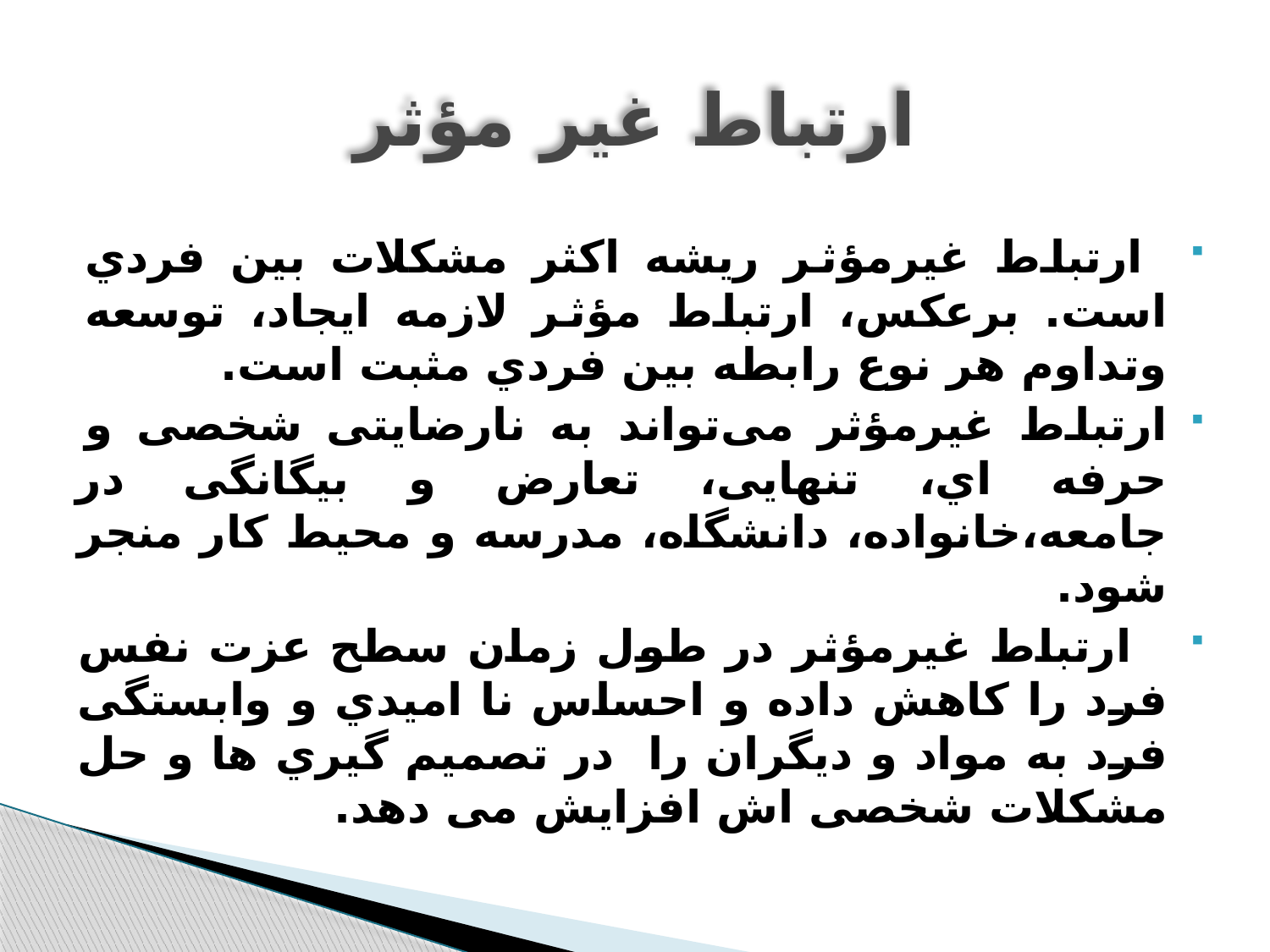

# ارﺗﺒﺎط ﻏﯿﺮ ﻣﺆثر
 ارﺗﺒﺎط ﻏﯿﺮﻣﺆثر رﯾﺸﻪ اﮐﺜﺮ ﻣﺸﮑﻼت ﺑﯿﻦ ﻓﺮدي اﺳﺖ. ﺑﺮﻋﮑﺲ، ارﺗﺒﺎط ﻣﺆثر ﻻزﻣﻪ اﯾﺠﺎد، ﺗﻮﺳﻌﻪ وﺗﺪاوم ﻫﺮ ﻧﻮع راﺑﻄﻪ ﺑﯿﻦ ﻓﺮدي ﻣﺜﺒﺖ اﺳﺖ.
ارﺗﺒﺎط ﻏﯿﺮﻣﺆثر ﻣﯽﺗﻮاﻧﺪ ﺑﻪ ﻧﺎرﺿﺎﯾﺘﯽ ﺷﺨﺼﯽ و ﺣﺮﻓﻪ اي، ﺗﻨﻬﺎﯾﯽ، ﺗﻌﺎرض و ﺑﯿﮕﺎﻧﮕﯽ در ﺟﺎﻣﻌﻪ،ﺧﺎﻧﻮاده، داﻧﺸﮕﺎه، ﻣﺪرﺳﻪ و ﻣﺤﯿﻂ ﮐﺎر ﻣﻨﺠﺮ ﺷﻮد.
  ارﺗﺒﺎط ﻏﯿﺮﻣﺆثر در ﻃﻮل زﻣﺎن ﺳﻄﺢ ﻋﺰت ﻧﻔﺲ ﻓﺮد را ﮐﺎﻫﺶ داده و اﺣﺴﺎس ﻧﺎ اﻣﯿﺪي و واﺑﺴﺘﮕﯽ ﻓﺮد ﺑﻪ ﻣﻮاد و دﯾﮕﺮان را  در ﺗﺼﻤﯿﻢ ﮔﯿﺮي ﻫﺎ و ﺣﻞ ﻣﺸﮑﻼت ﺷﺨﺼﯽ اش اﻓﺰاﯾﺶ ﻣﯽ دﻫﺪ.